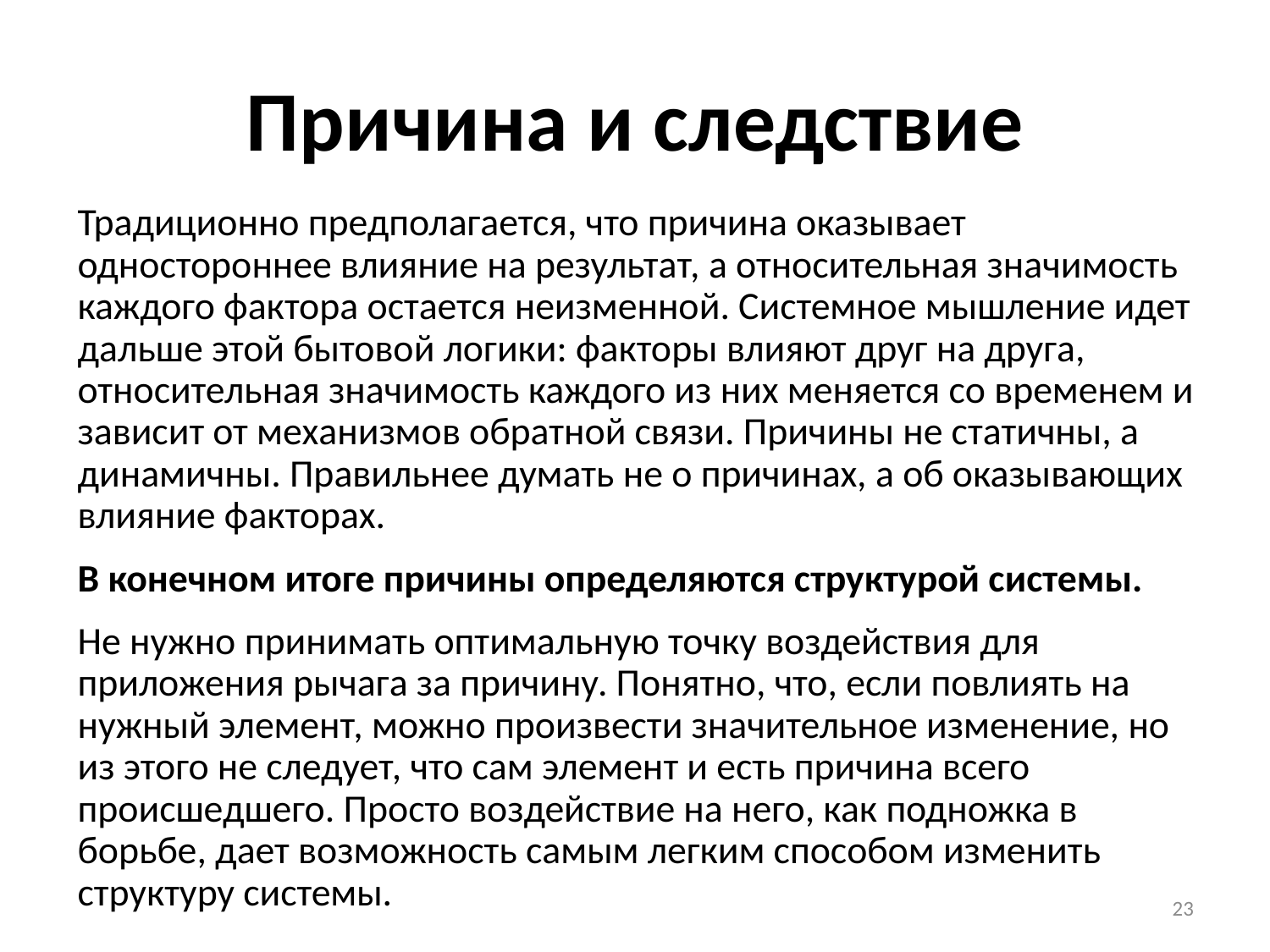

# Причина и следствие
Традиционно предполагается, что причина оказывает одностороннее влияние на результат, а относительная значимость каждого фактора остается неизменной. Системное мышление идет дальше этой бытовой логики: факторы влияют друг на друга, относительная значимость каждого из них меняется со временем и зависит от механизмов обратной связи. Причины не статичны, а динамичны. Правильнее думать не о причинах, а об оказывающих влияние факторах.
В конечном итоге причины определяются структурой системы.
Не нужно принимать оптимальную точку воздействия для приложения рычага за причину. Понятно, что, если повлиять на нужный элемент, можно произвести значительное изменение, но из этого не следует, что сам элемент и есть причина всего происшедшего. Просто воздействие на него, как подножка в борьбе, дает возможность самым легким способом изменить структуру системы.
23